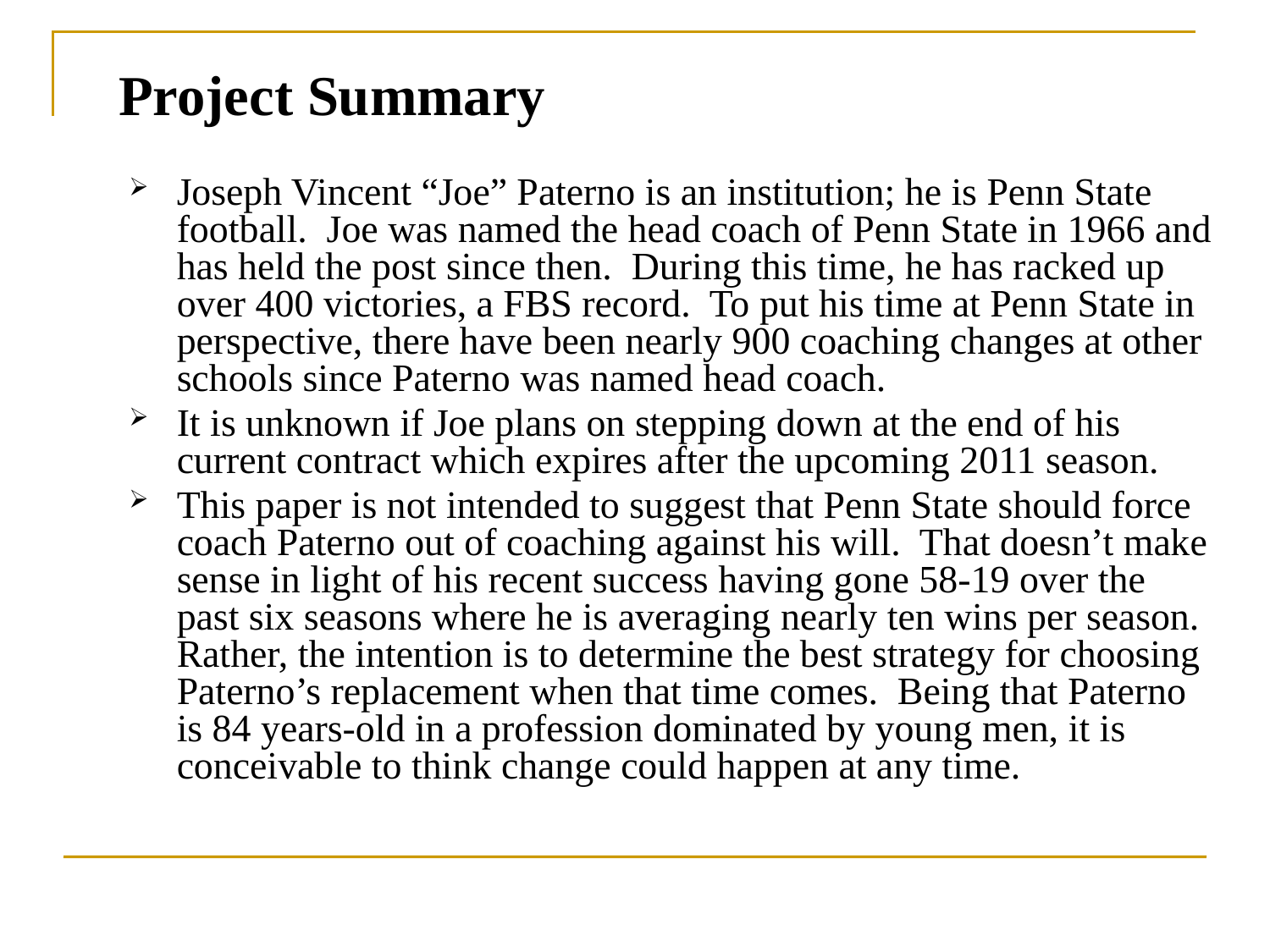

# Project Summary
Joseph Vincent “Joe” Paterno is an institution; he is Penn State football.  Joe was named the head coach of Penn State in 1966 and has held the post since then.  During this time, he has racked up over 400 victories, a FBS record.  To put his time at Penn State in perspective, there have been nearly 900 coaching changes at other schools since Paterno was named head coach.
It is unknown if Joe plans on stepping down at the end of his current contract which expires after the upcoming 2011 season.
This paper is not intended to suggest that Penn State should force coach Paterno out of coaching against his will.  That doesn’t make sense in light of his recent success having gone 58-19 over the past six seasons where he is averaging nearly ten wins per season.  Rather, the intention is to determine the best strategy for choosing Paterno’s replacement when that time comes.  Being that Paterno is 84 years-old in a profession dominated by young men, it is conceivable to think change could happen at any time.